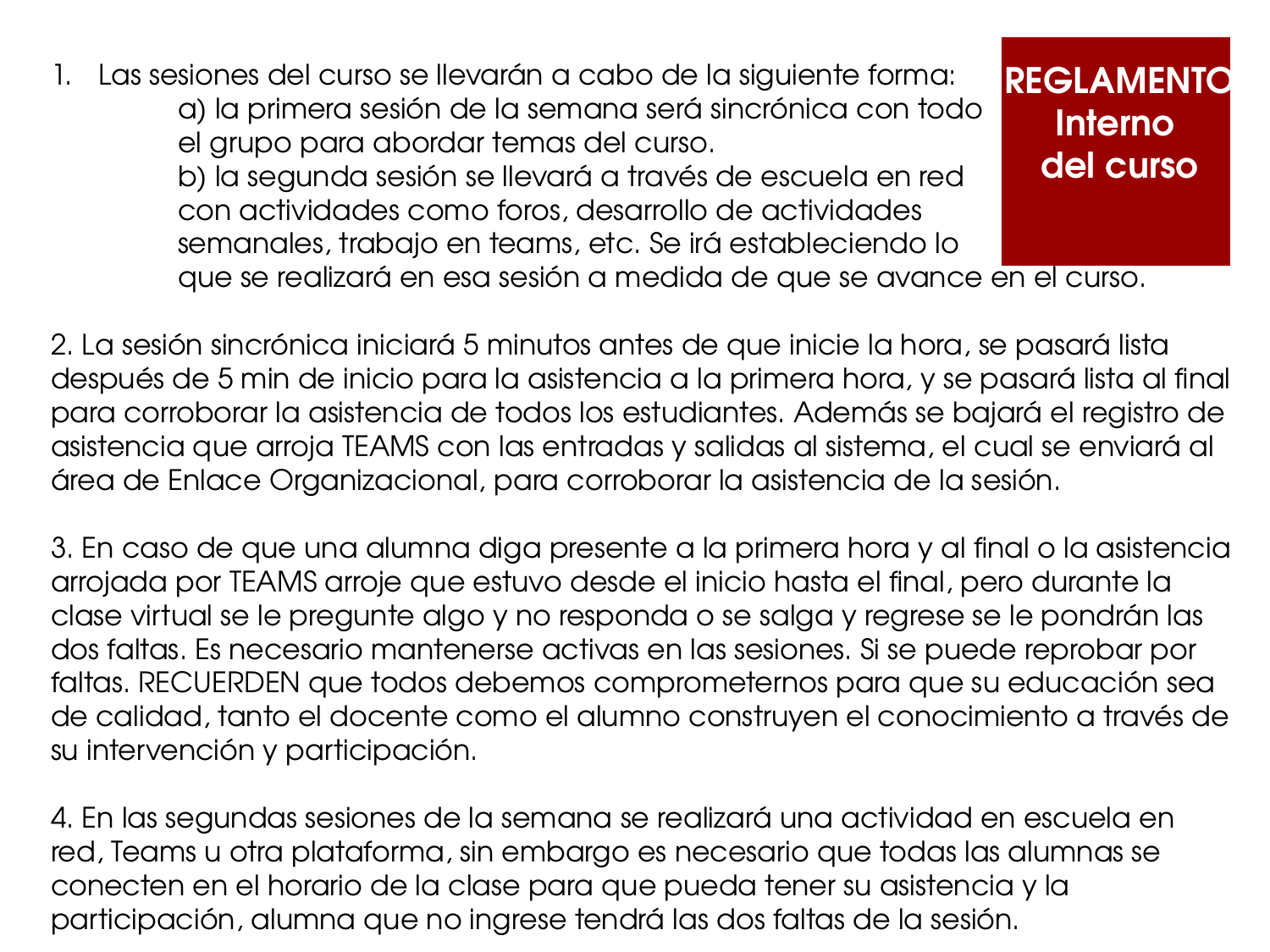

Las sesiones del curso se llevarán a cabo de la siguiente forma:
	a) la primera sesión de la semana será sincrónica con todo
 	el grupo para abordar temas del curso.
	b) la segunda sesión se llevará a través de escuela en red
	con actividades como foros, desarrollo de actividades
	semanales, trabajo en teams, etc. Se irá estableciendo lo
	que se realizará en esa sesión a medida de que se avance en el curso.

2. La sesión sincrónica iniciará 5 minutos antes de que inicie la hora, se pasará lista después de 5 min de inicio para la asistencia a la primera hora, y se pasará lista al final para corroborar la asistencia de todos los estudiantes. Además se bajará el registro de asistencia que arroja TEAMS con las entradas y salidas al sistema, el cual se enviará al área de Enlace Organizacional, para corroborar la asistencia de la sesión.

3. En caso de que una alumna diga presente a la primera hora y al final o la asistencia arrojada por TEAMS arroje que estuvo desde el inicio hasta el final, pero durante la clase virtual se le pregunte algo y no responda o se salga y regrese se le pondrán las dos faltas. Es necesario mantenerse activas en las sesiones. Si se puede reprobar por faltas. RECUERDEN que todos debemos comprometernos para que su educación sea de calidad, tanto el docente como el alumno construyen el conocimiento a través de su intervención y participación.

4. En las segundas sesiones de la semana se realizará una actividad en escuela en red, Teams u otra plataforma, sin embargo es necesario que todas las alumnas se conecten en el horario de la clase para que pueda tener su asistencia y la participación, alumna que no ingrese tendrá las dos faltas de la sesión.
# REGLAMENTO Interno del curso